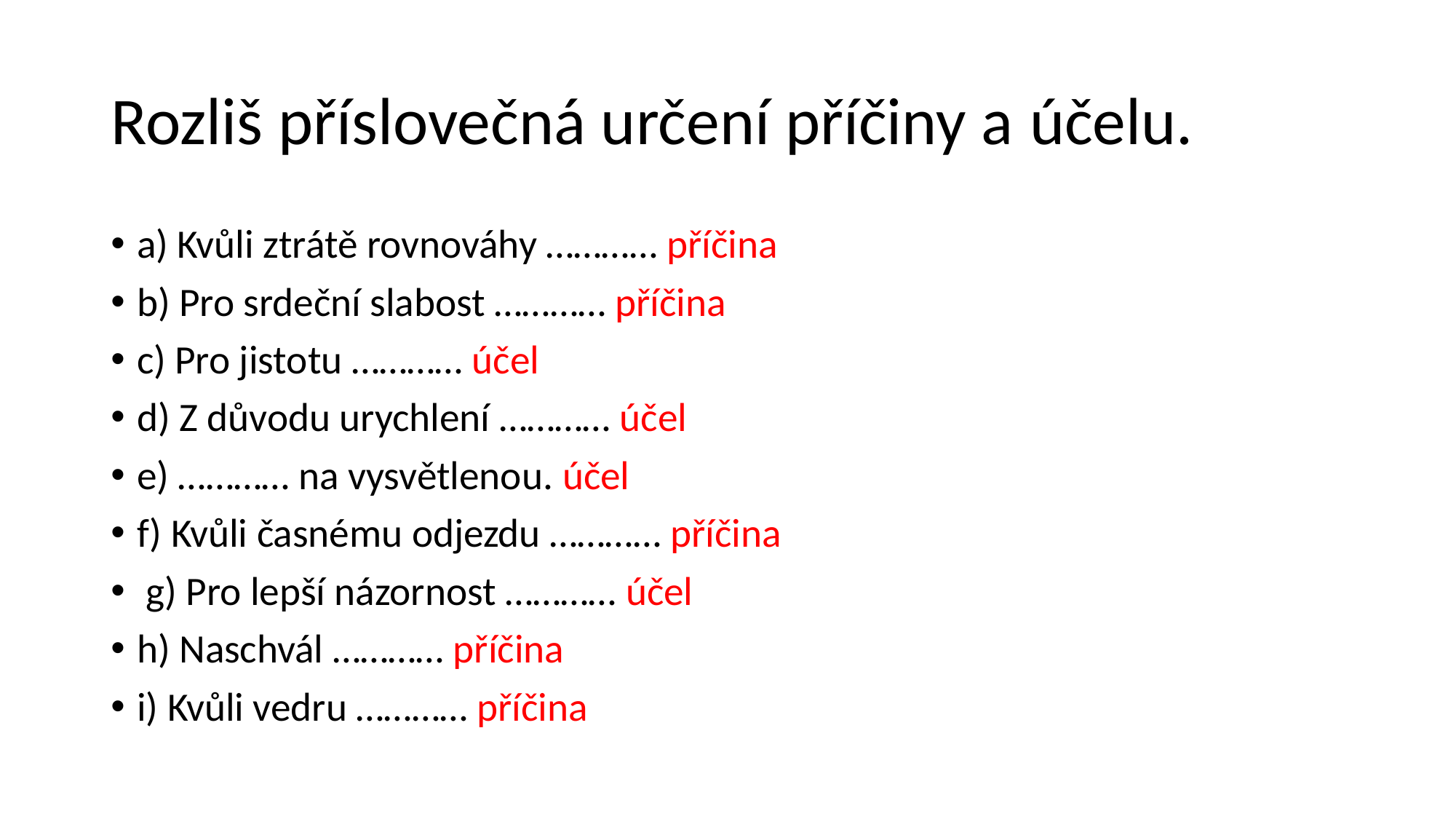

# Rozliš příslovečná určení příčiny a účelu.
a) Kvůli ztrátě rovnováhy ………… příčina
b) Pro srdeční slabost ………… příčina
c) Pro jistotu ………… účel
d) Z důvodu urychlení ………… účel
e) ………… na vysvětlenou. účel
f) Kvůli časnému odjezdu ………… příčina
 g) Pro lepší názornost ………… účel
h) Naschvál ………… příčina
i) Kvůli vedru ………… příčina